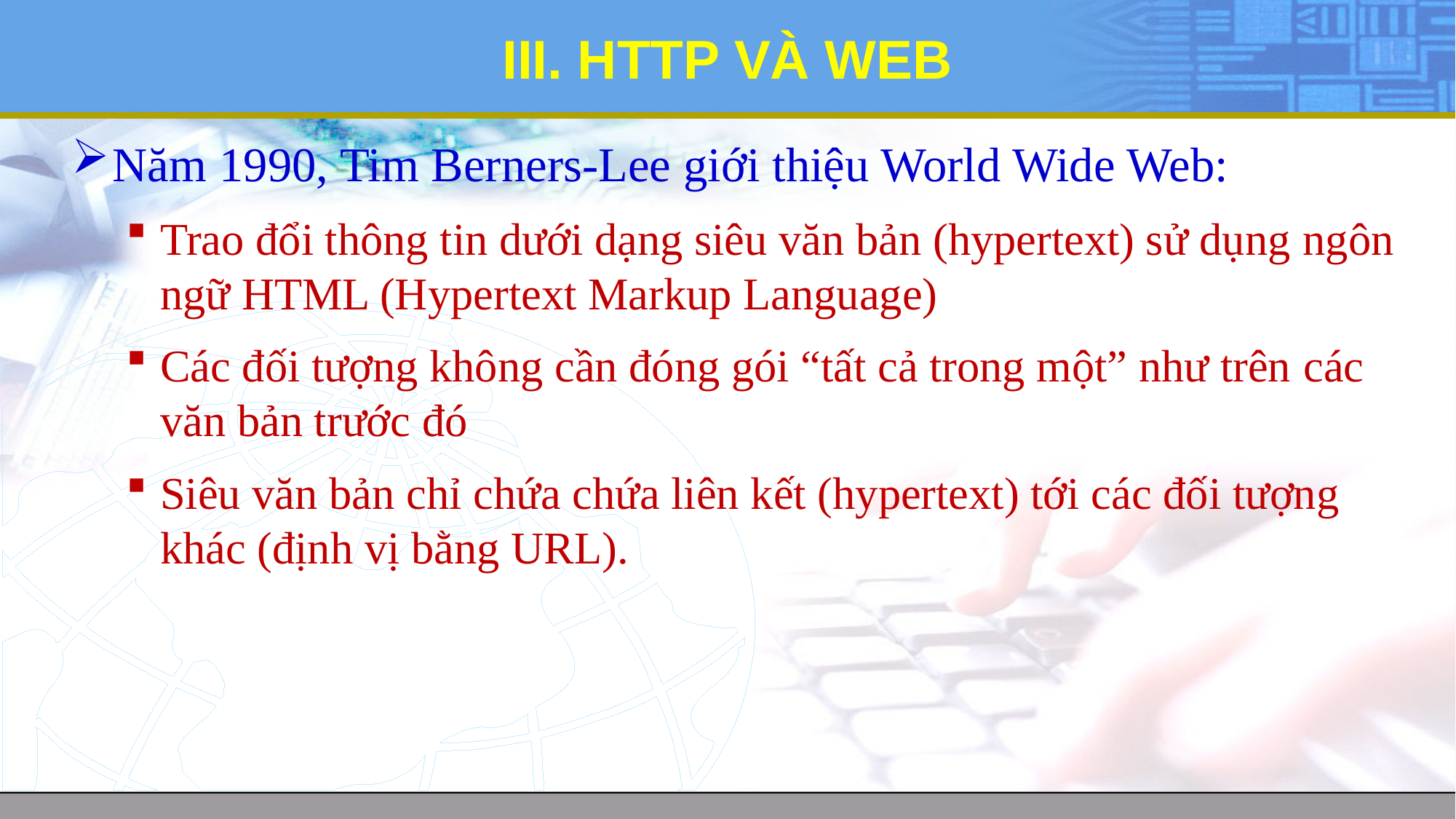

# III. HTTP VÀ WEB
Năm 1990, Tim Berners-Lee giới thiệu World Wide Web:
Trao đổi thông tin dưới dạng siêu văn bản (hypertext) sử dụng ngôn ngữ HTML (Hypertext Markup Language)
Các đối tượng không cần đóng gói “tất cả trong một” như trên các văn bản trước đó
Siêu văn bản chỉ chứa chứa liên kết (hypertext) tới các đối tượng khác (định vị bằng URL).